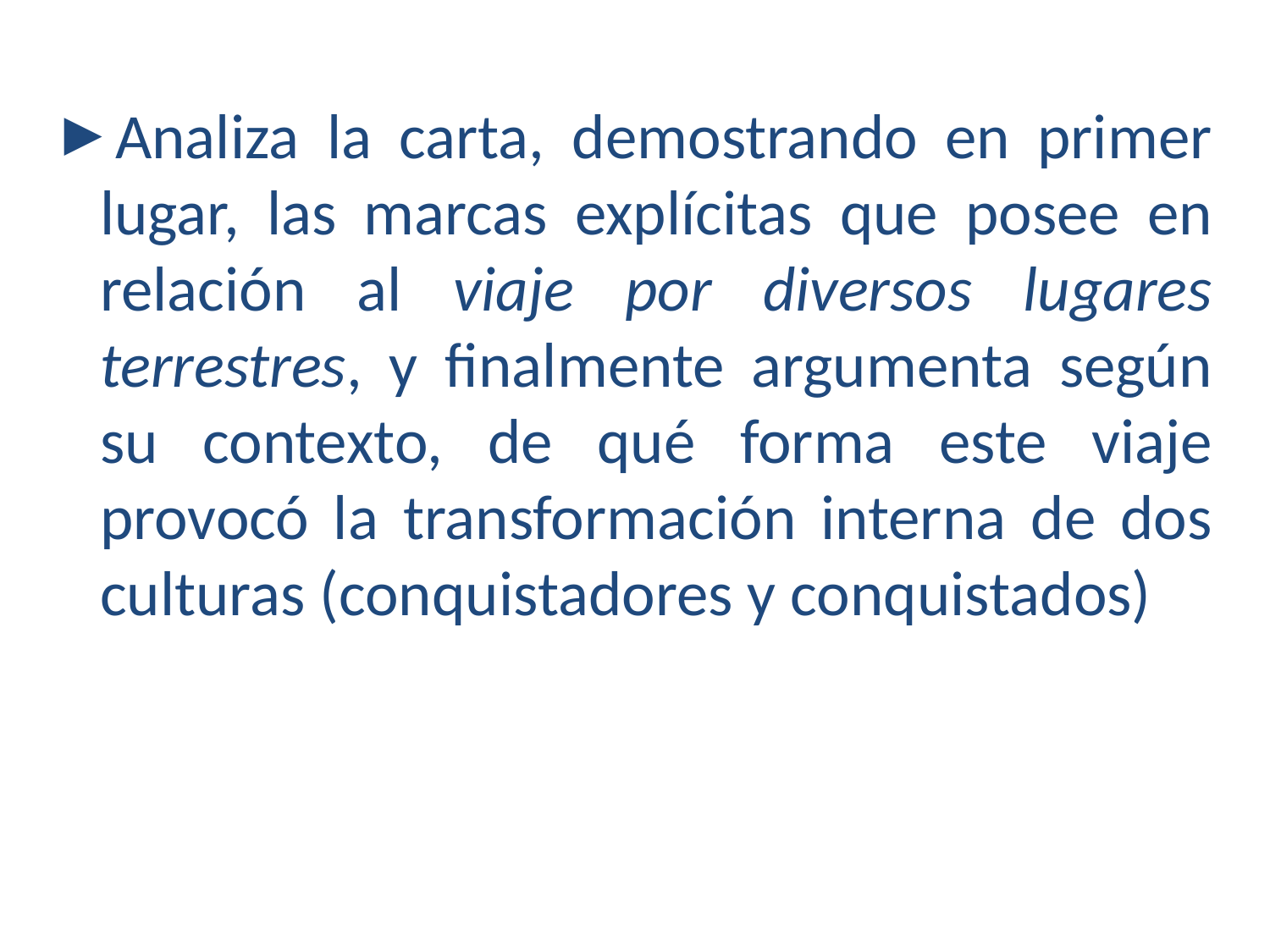

Analiza la carta, demostrando en primer lugar, las marcas explícitas que posee en relación al viaje por diversos lugares terrestres, y finalmente argumenta según su contexto, de qué forma este viaje provocó la transformación interna de dos culturas (conquistadores y conquistados)